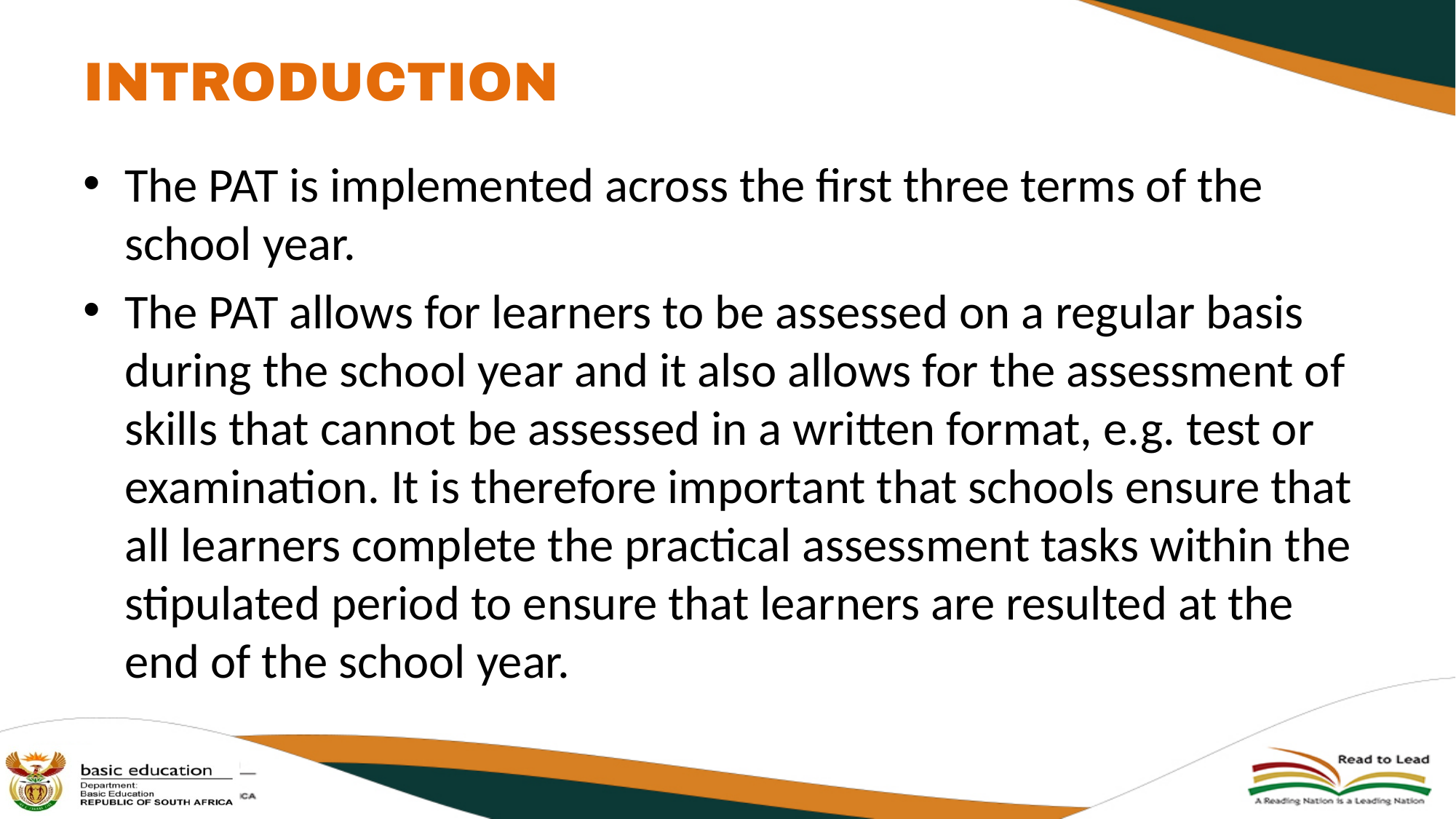

# INTRODUCTION
The PAT is implemented across the first three terms of the school year.
The PAT allows for learners to be assessed on a regular basis during the school year and it also allows for the assessment of skills that cannot be assessed in a written format, e.g. test or examination. It is therefore important that schools ensure that all learners complete the practical assessment tasks within the stipulated period to ensure that learners are resulted at the end of the school year.